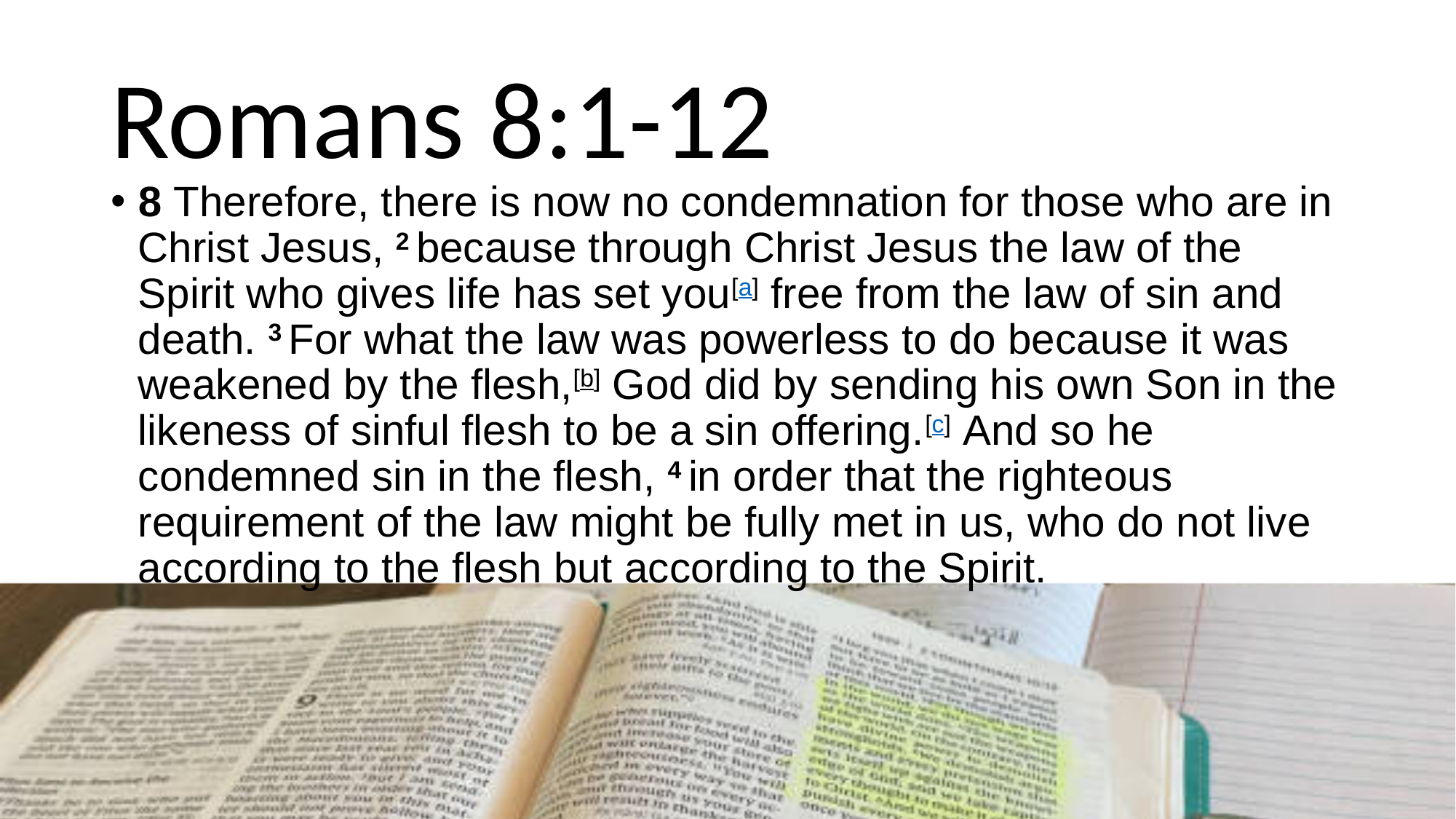

# Romans 8:1-12
8 Therefore, there is now no condemnation for those who are in Christ Jesus, 2 because through Christ Jesus the law of the Spirit who gives life has set you[a] free from the law of sin and death. 3 For what the law was powerless to do because it was weakened by the flesh,[b] God did by sending his own Son in the likeness of sinful flesh to be a sin offering.[c] And so he condemned sin in the flesh, 4 in order that the righteous requirement of the law might be fully met in us, who do not live according to the flesh but according to the Spirit.